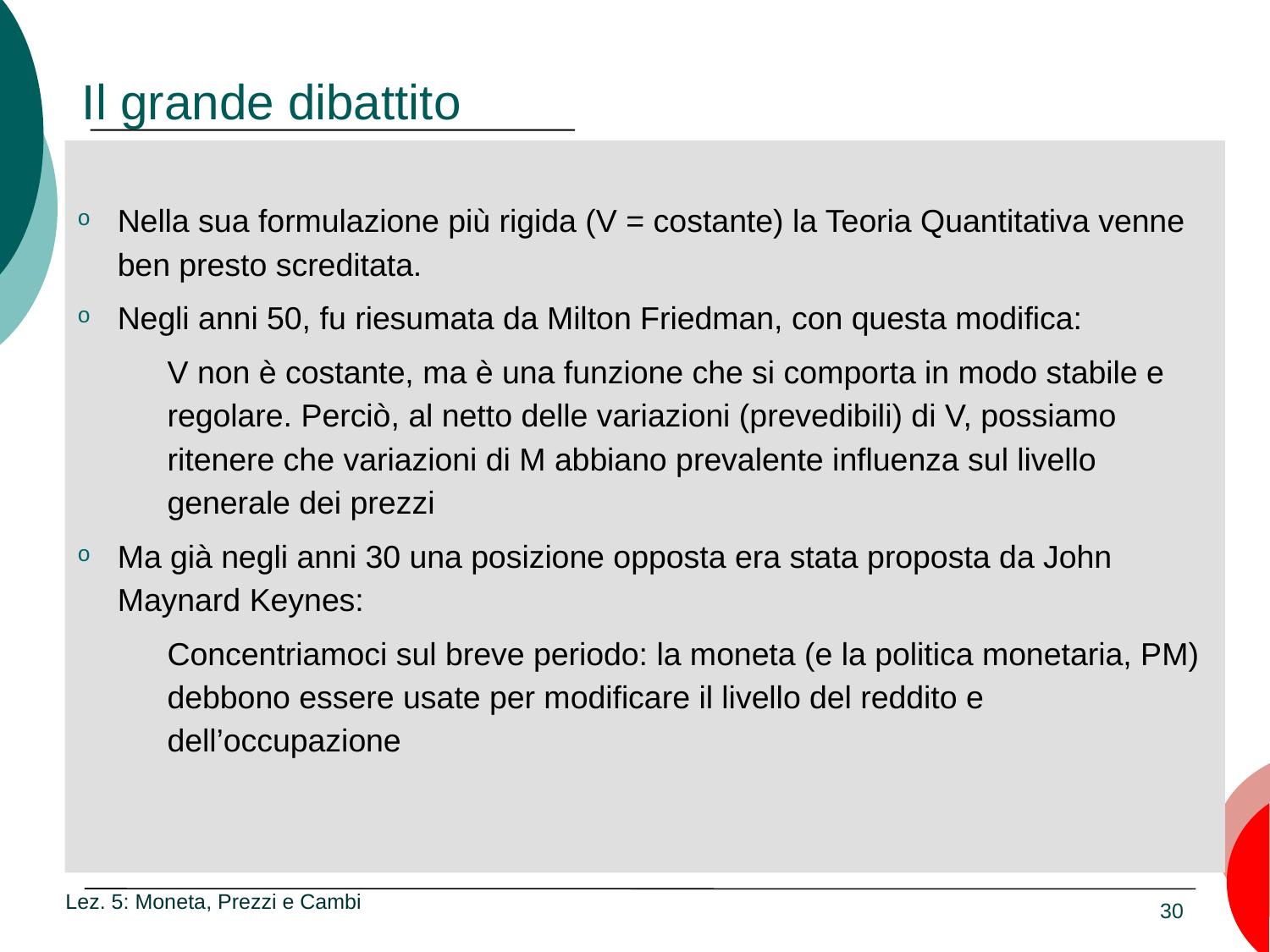

# Il grande dibattito

Nella sua formulazione più rigida (V = costante) la Teoria Quantitativa venne ben presto screditata.
Negli anni 50, fu riesumata da Milton Friedman, con questa modifica:
V non è costante, ma è una funzione che si comporta in modo stabile e regolare. Perciò, al netto delle variazioni (prevedibili) di V, possiamo ritenere che variazioni di M abbiano prevalente influenza sul livello generale dei prezzi
Ma già negli anni 30 una posizione opposta era stata proposta da John Maynard Keynes:
Concentriamoci sul breve periodo: la moneta (e la politica monetaria, PM) debbono essere usate per modificare il livello del reddito e dell’occupazione

Lez. 5: Moneta, Prezzi e Cambi